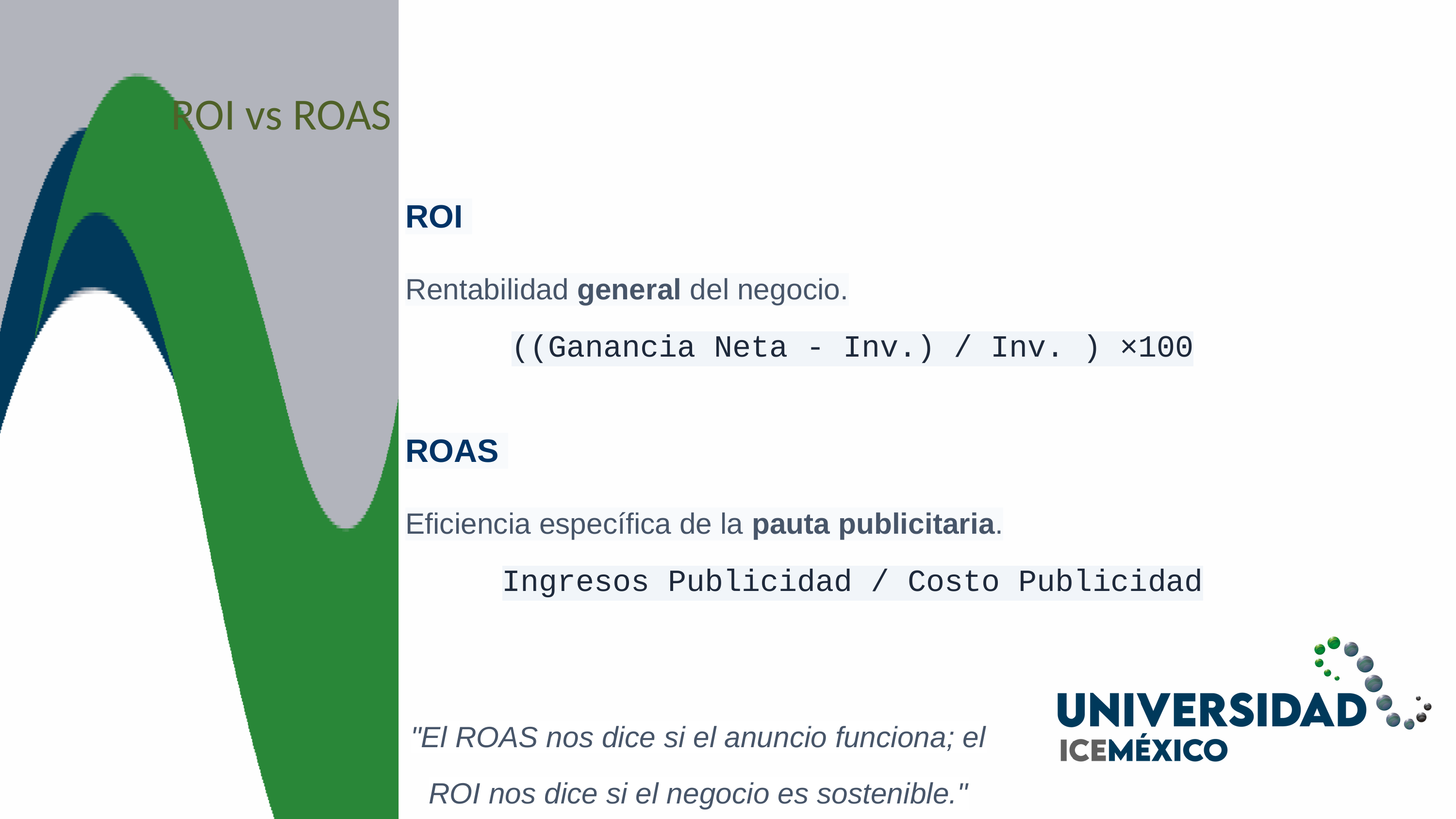

ROI vs ROAS
ROI
Rentabilidad general del negocio.
((Ganancia Neta - Inv.) / Inv. ) ×100

ROAS
Eficiencia específica de la pauta publicitaria.
Ingresos Publicidad / Costo Publicidad

"El ROAS nos dice si el anuncio funciona; el ROI nos dice si el negocio es sostenible."